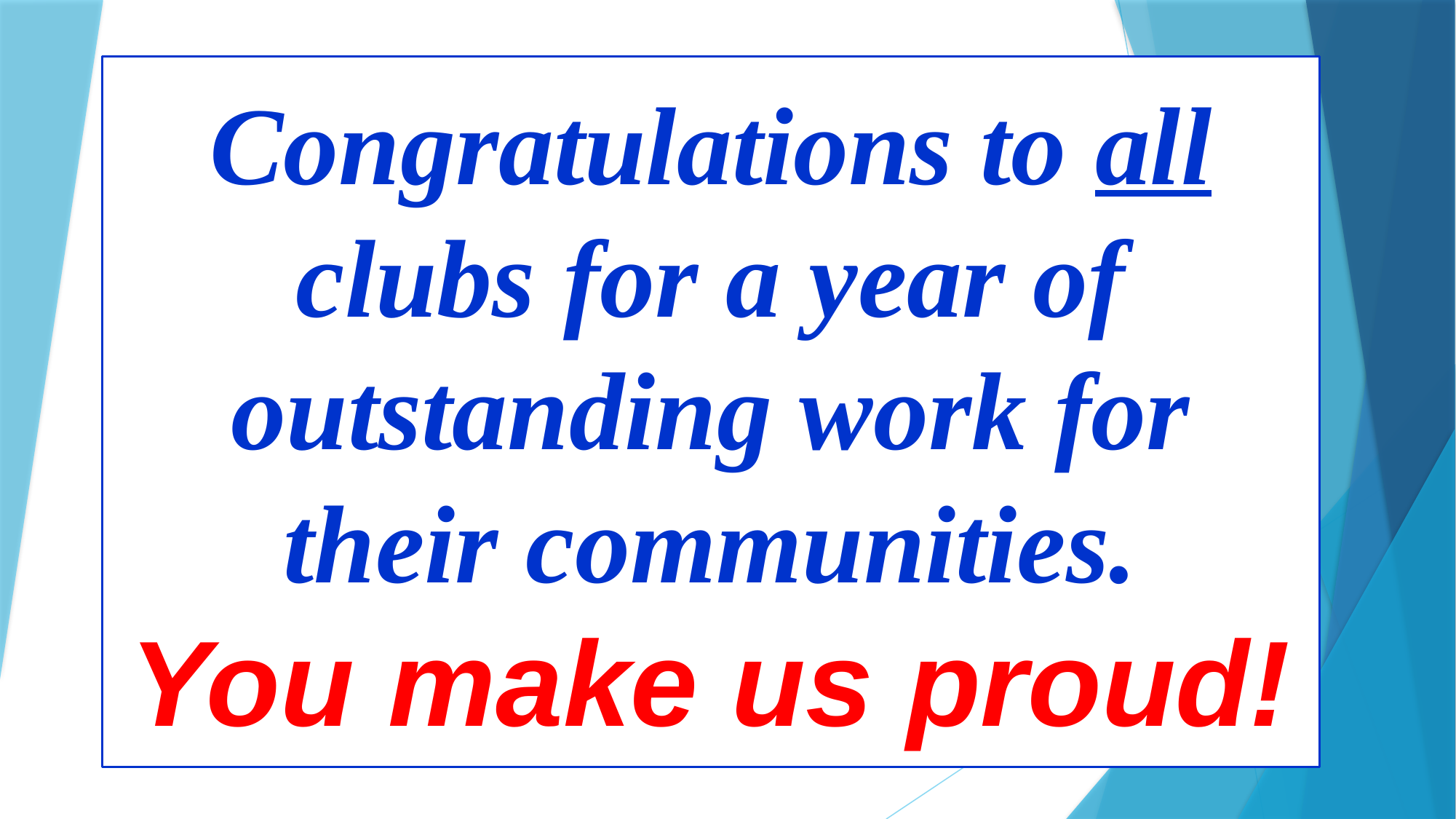

# Congratulations to all clubs for a year of outstanding work for their communities. You make us proud!